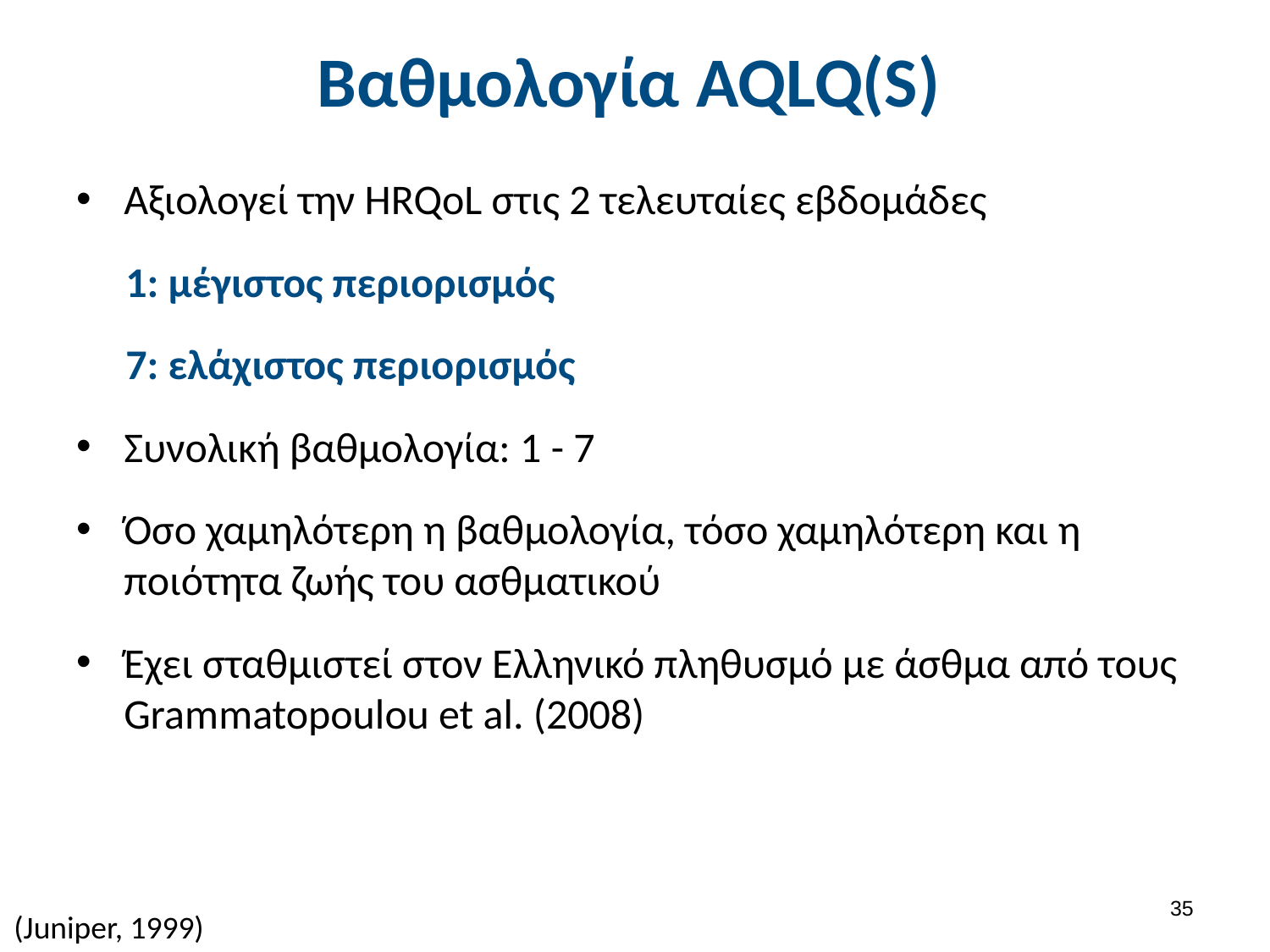

# Βαθμολογία AQLQ(S)
Αξιολογεί την HRQoL στις 2 τελευταίες εβδομάδες
1: μέγιστος περιορισμός
7: ελάχιστος περιορισμός
Συνολική βαθμολογία: 1 - 7
Όσο χαμηλότερη η βαθμολογία, τόσο χαμηλότερη και η ποιότητα ζωής του ασθματικού
Έχει σταθμιστεί στον Ελληνικό πληθυσμό με άσθμα από τους Grammatopoulou et al. (2008)

35
(Juniper, 1999)